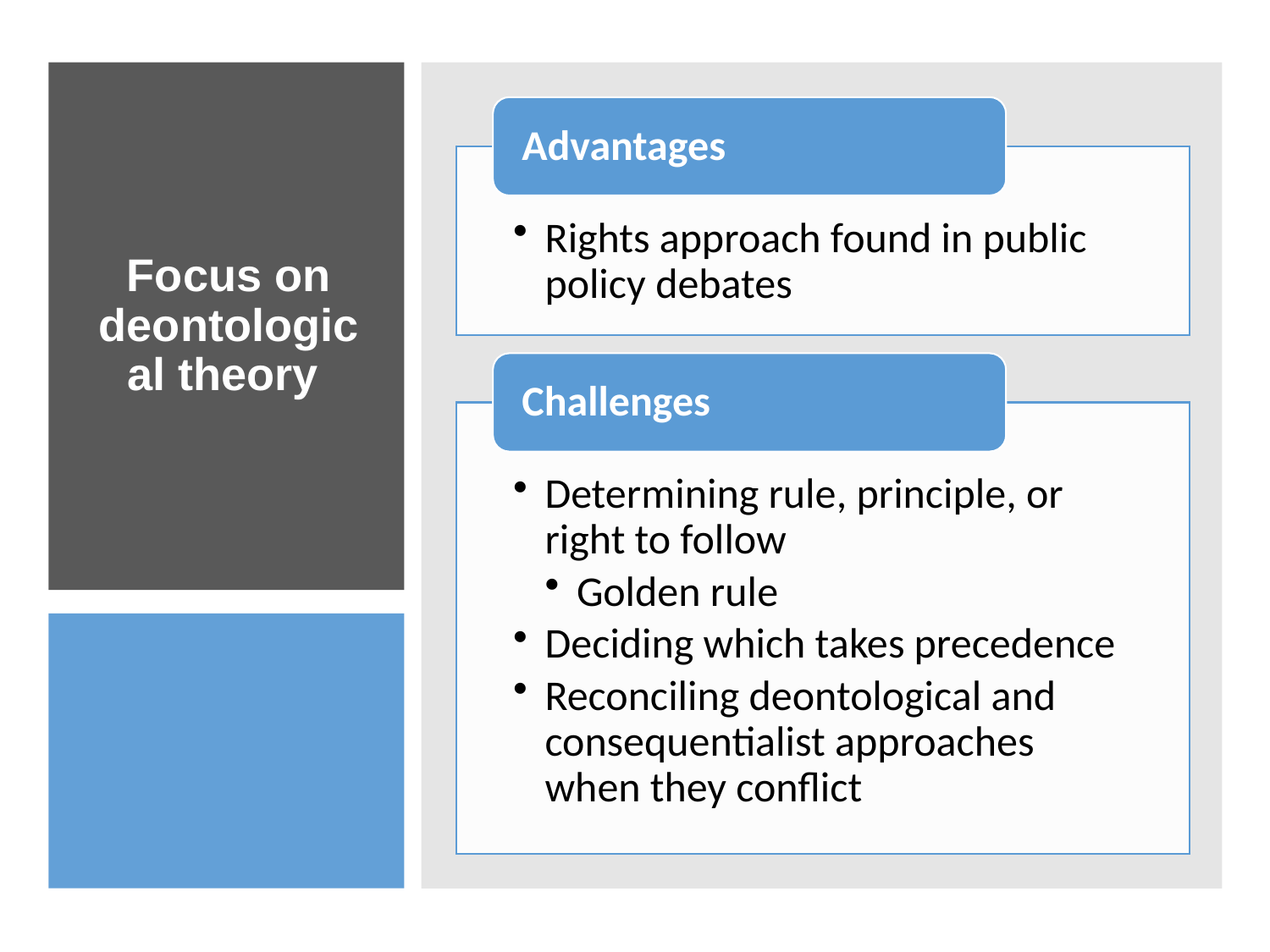

Rights approach found in public policy debates
Advantages
Determining rule, principle, or right to follow
Golden rule
Deciding which takes precedence
Reconciling deontological and consequentialist approaches when they conflict
Challenges
# Focus on deontological theory